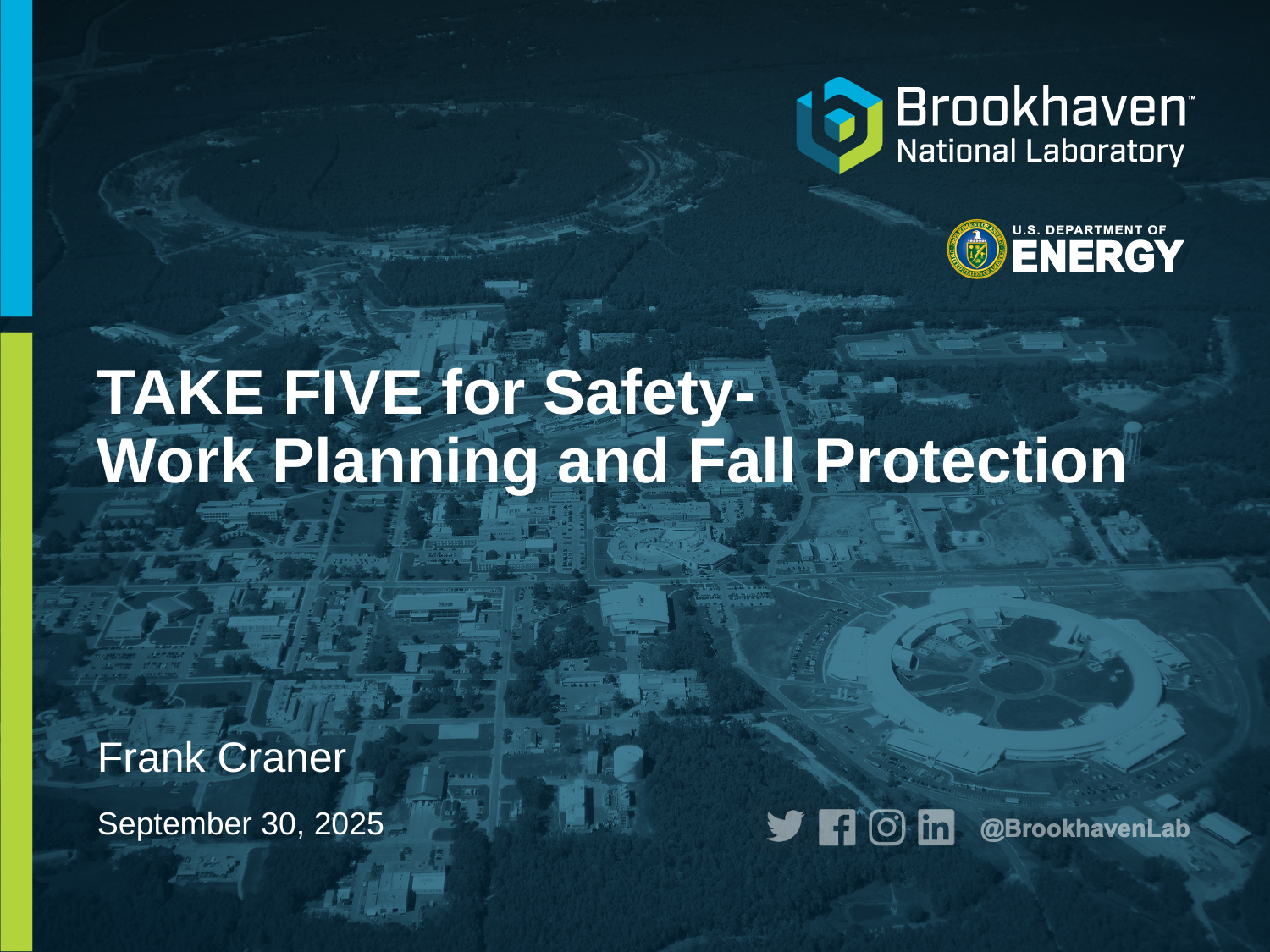

# TAKE FIVE for Safety- Work Planning and Fall Protection
Frank Craner

September 30, 2025